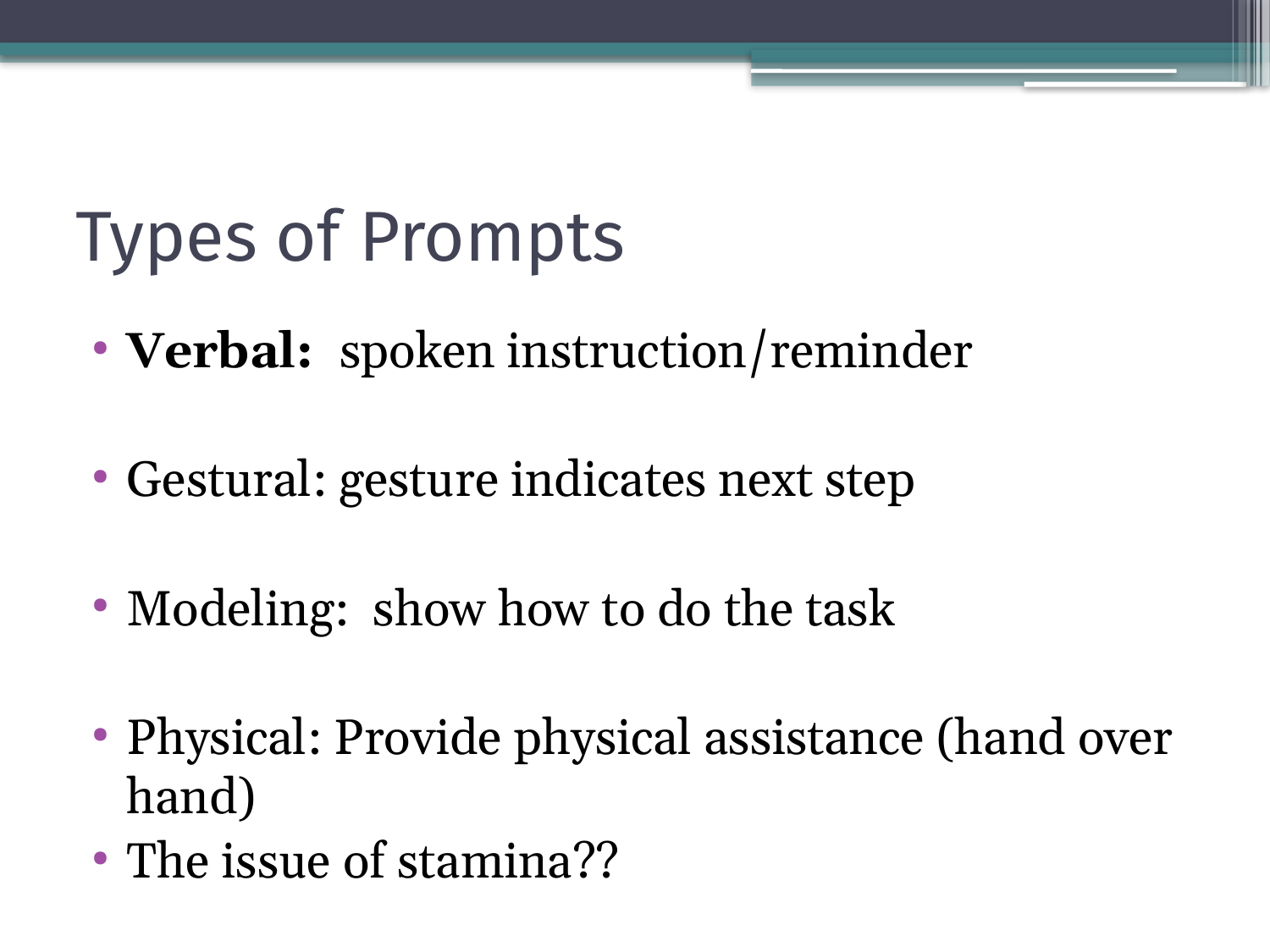

# Types of Prompts
Verbal:  spoken instruction/reminder

Gestural: gesture indicates next step

Modeling:  show how to do the task

Physical: Provide physical assistance (hand over hand)
The issue of stamina??